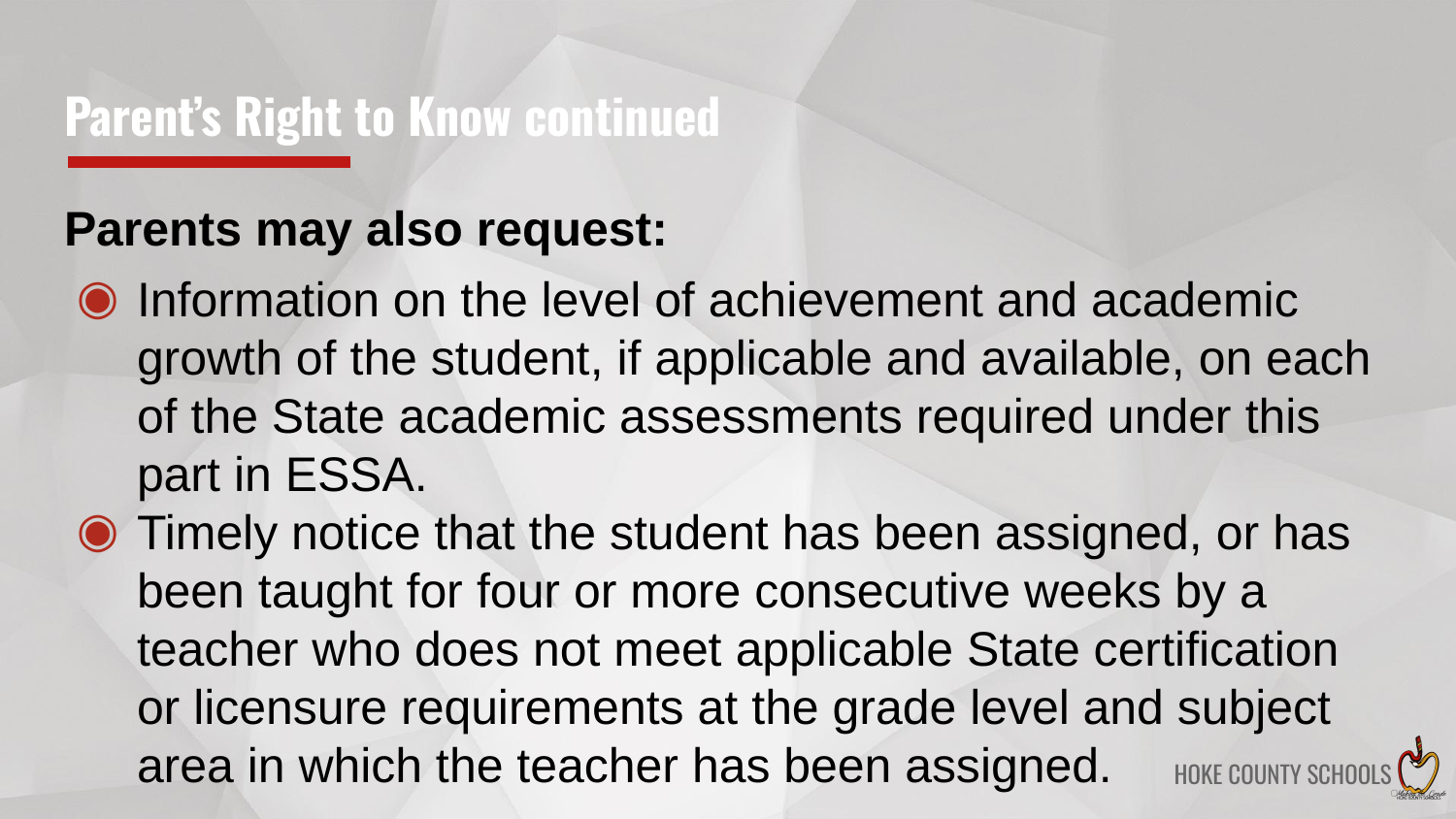

# Parent’s Right to Know continued
Parents may also request:
Information on the level of achievement and academic growth of the student, if applicable and available, on each of the State academic assessments required under this part in ESSA.
Timely notice that the student has been assigned, or has been taught for four or more consecutive weeks by a teacher who does not meet applicable State certification or licensure requirements at the grade level and subject area in which the teacher has been assigned.